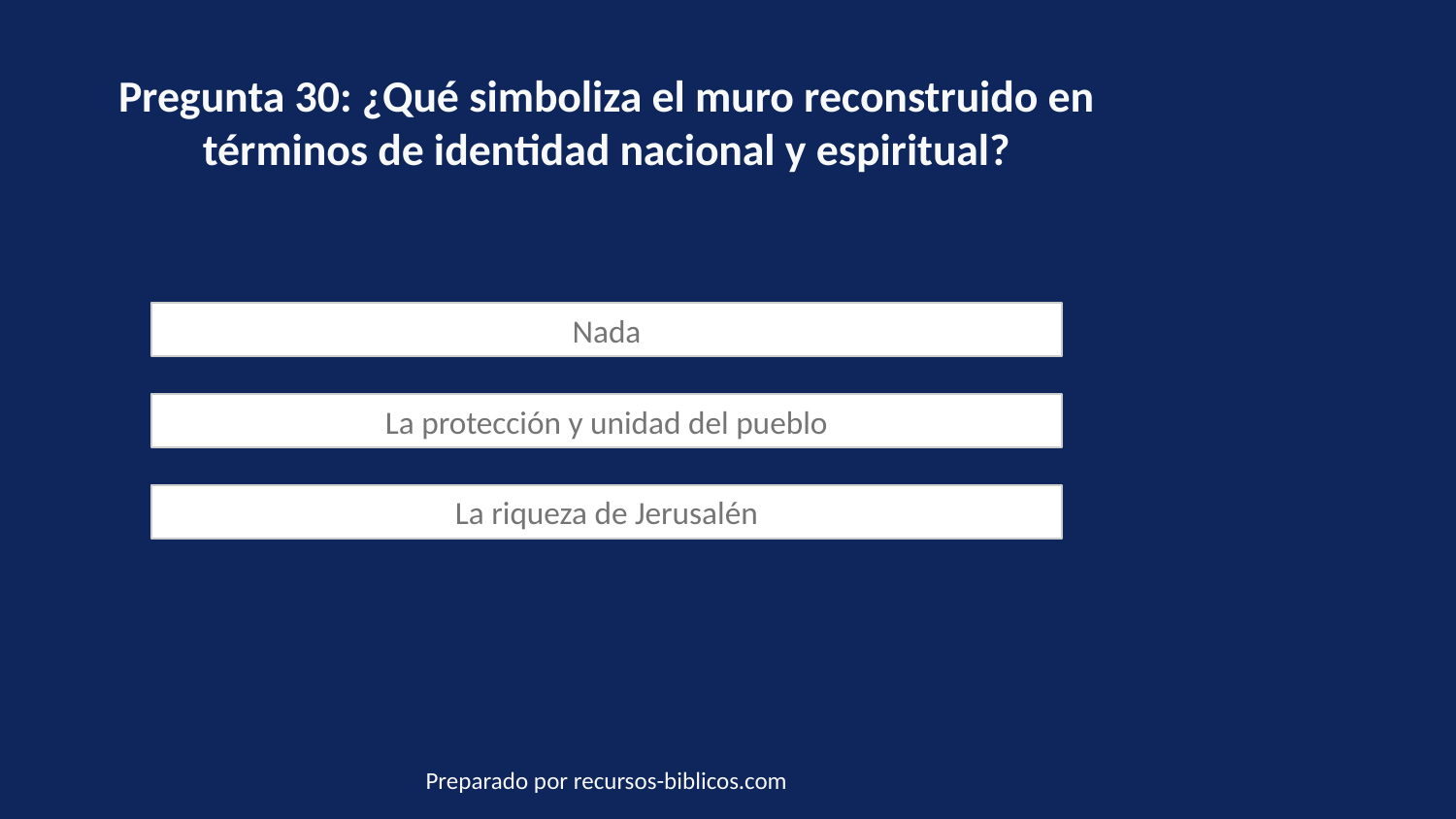

Pregunta 30: ¿Qué simboliza el muro reconstruido en términos de identidad nacional y espiritual?
Nada
La protección y unidad del pueblo
La riqueza de Jerusalén
Preparado por recursos-biblicos.com